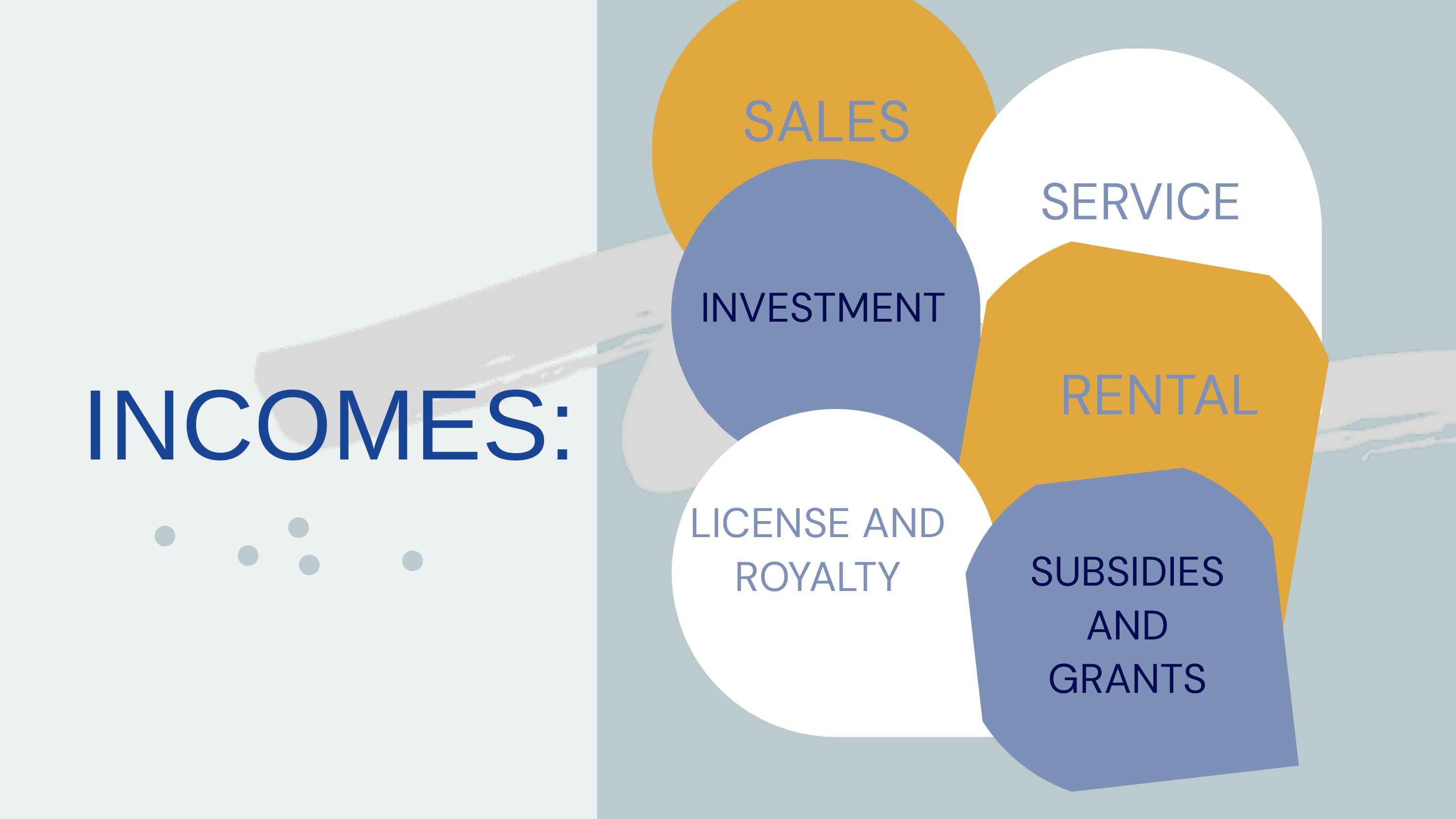

SALES

SERVICE

INVESTMENT
RENTAL
INCOMES:

LICENSE AND ROYALTY

SUBSIDIES AND GRANTS